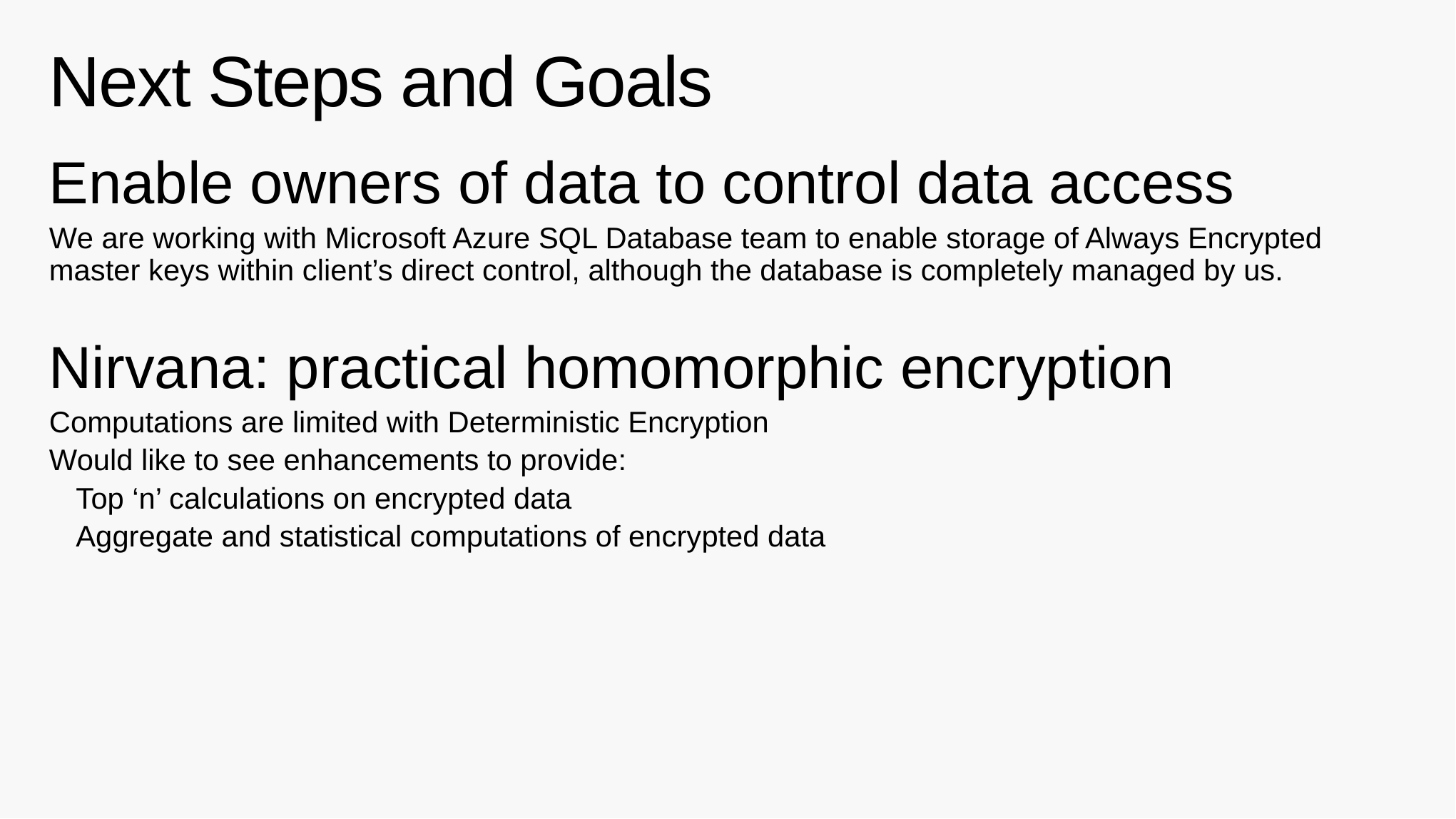

# Next Steps and Goals
Enable owners of data to control data access
We are working with Microsoft Azure SQL Database team to enable storage of Always Encrypted master keys within client’s direct control, although the database is completely managed by us.

Nirvana: practical homomorphic encryption
Computations are limited with Deterministic Encryption
Would like to see enhancements to provide:
Top ‘n’ calculations on encrypted data
Aggregate and statistical computations of encrypted data